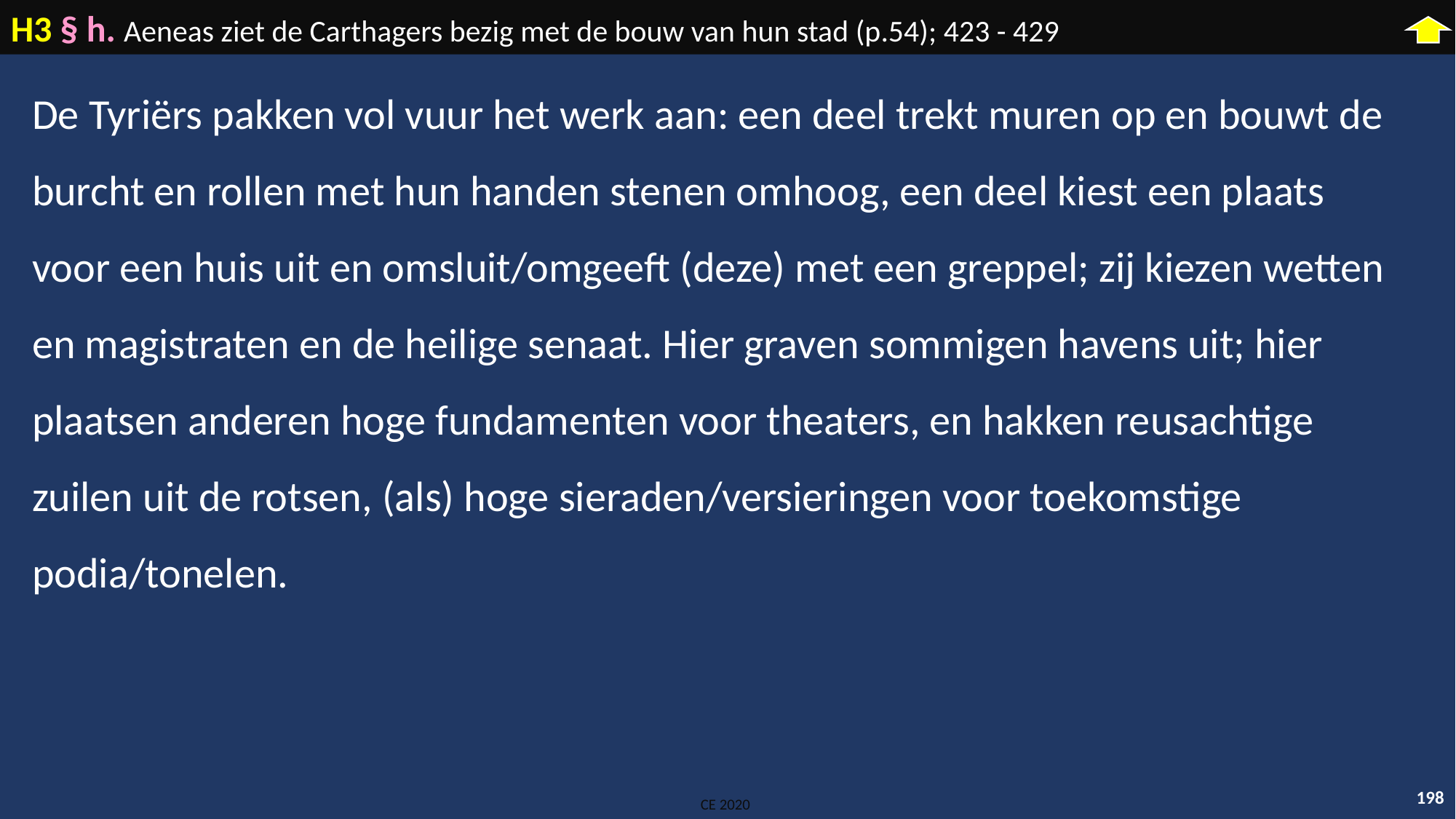

H3 § h. Aeneas ziet de Carthagers bezig met de bouw van hun stad (p.54); 423 - 429

De Tyriërs pakken vol vuur het werk aan: een deel trekt muren op en bouwt de burcht en rollen met hun handen stenen omhoog, een deel kiest een plaats voor een huis uit en omsluit/omgeeft (deze) met een greppel; zij kiezen wetten en magistraten en de heilige senaat. Hier graven sommigen havens uit; hier plaatsen anderen hoge fundamenten voor theaters, en hakken reusachtige zuilen uit de rotsen, (als) hoge sieraden/versieringen voor toekomstige podia/tonelen.
198
CE 2020